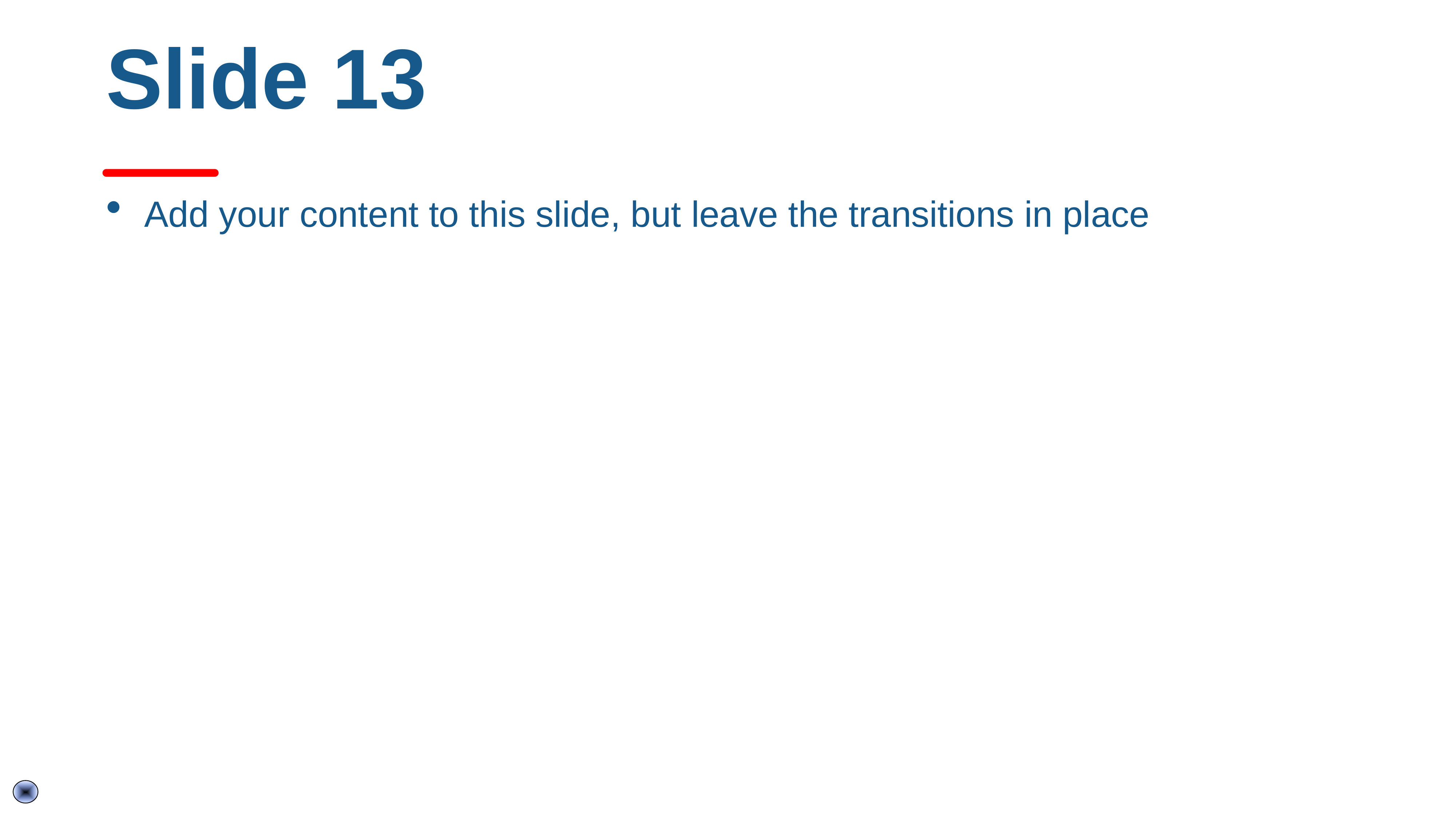

# Slide 13
Add your content to this slide, but leave the transitions in place